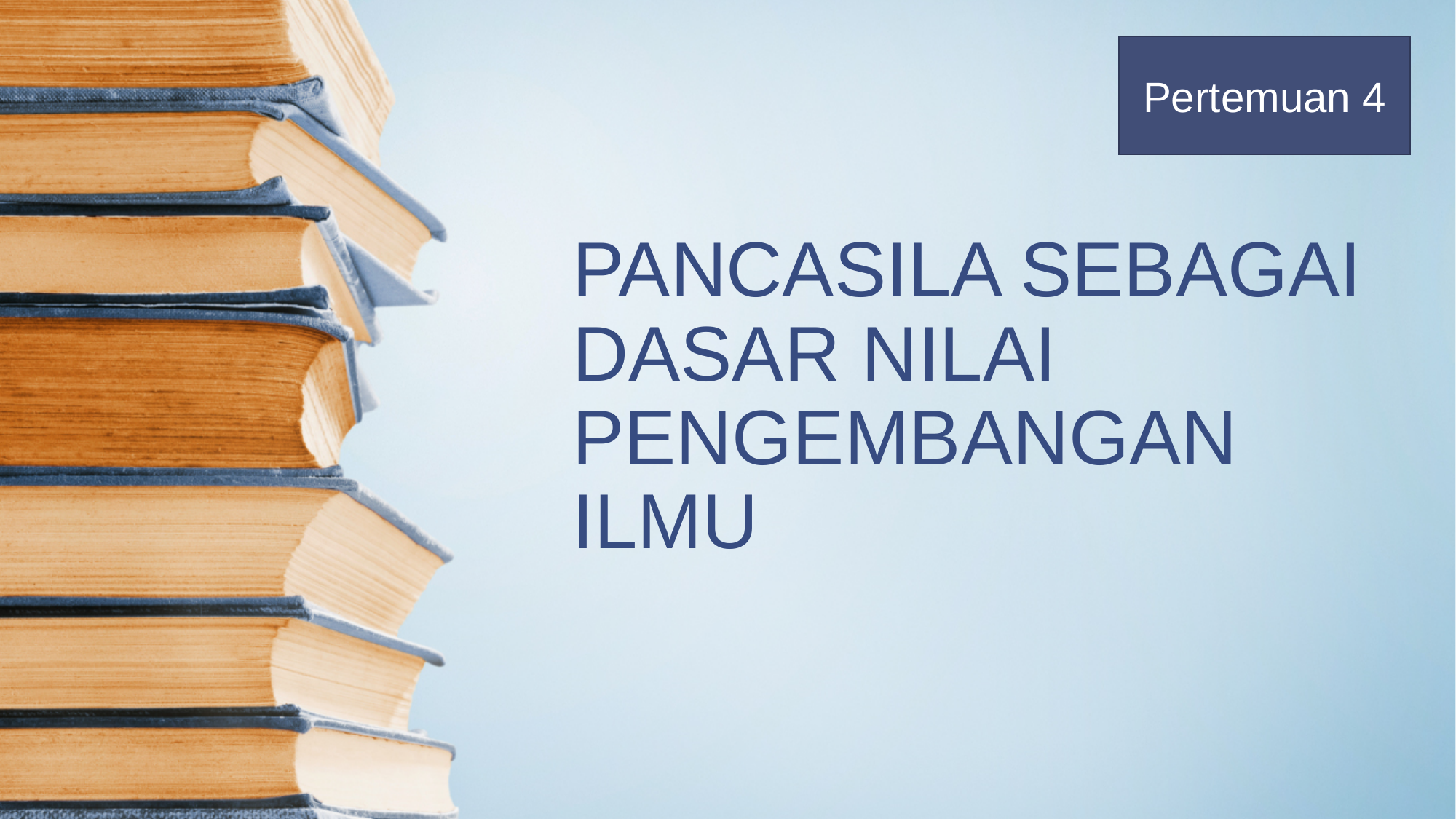

Pertemuan 4
# PANCASILA SEBAGAI DASAR NILAI PENGEMBANGAN ILMU